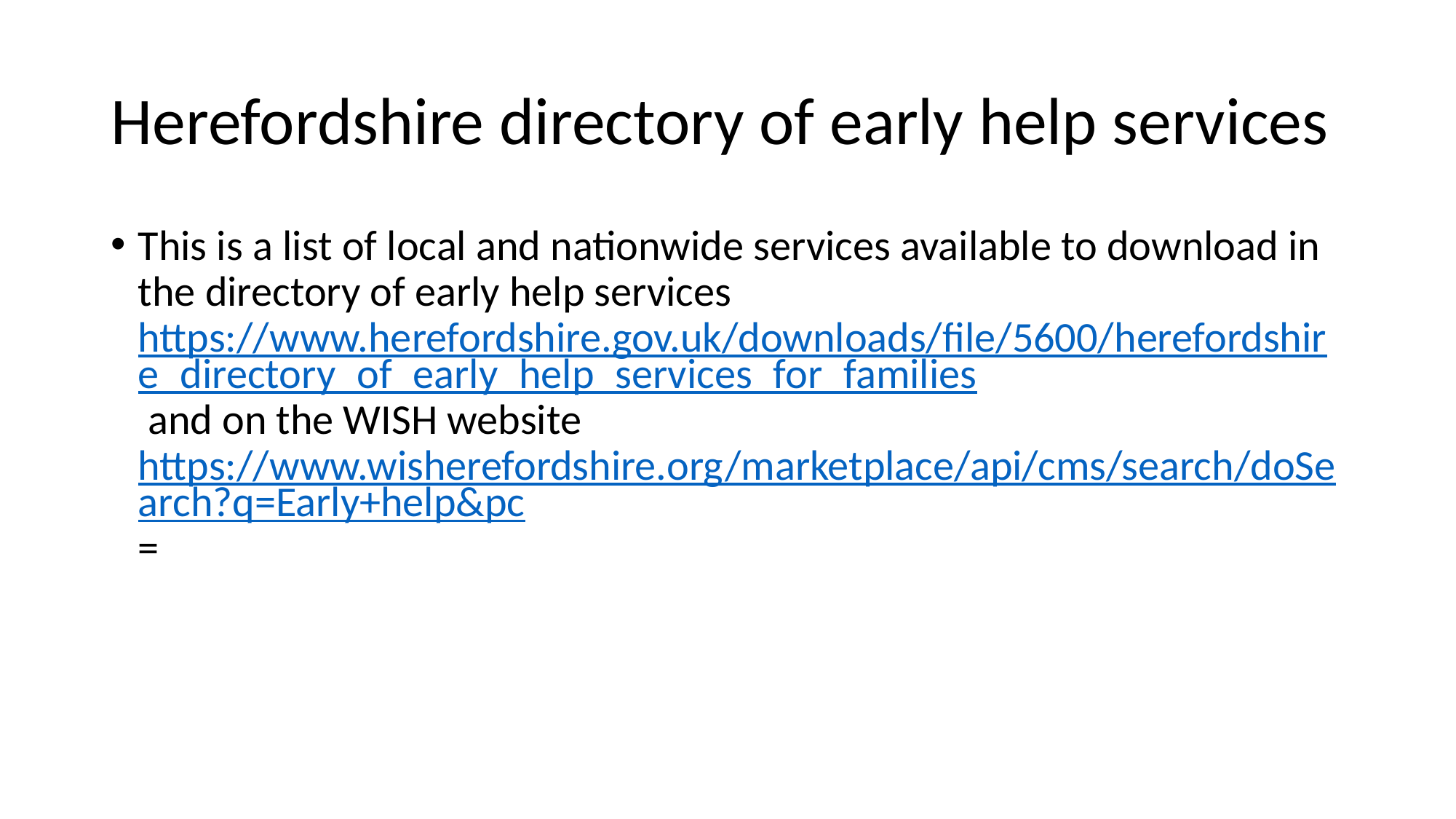

# Herefordshire directory of early help services
This is a list of local and nationwide services available to download in the directory of early help services  https://www.herefordshire.gov.uk/downloads/file/5600/herefordshire_directory_of_early_help_services_for_families and on the WISH website https://www.wisherefordshire.org/marketplace/api/cms/search/doSearch?q=Early+help&pc=